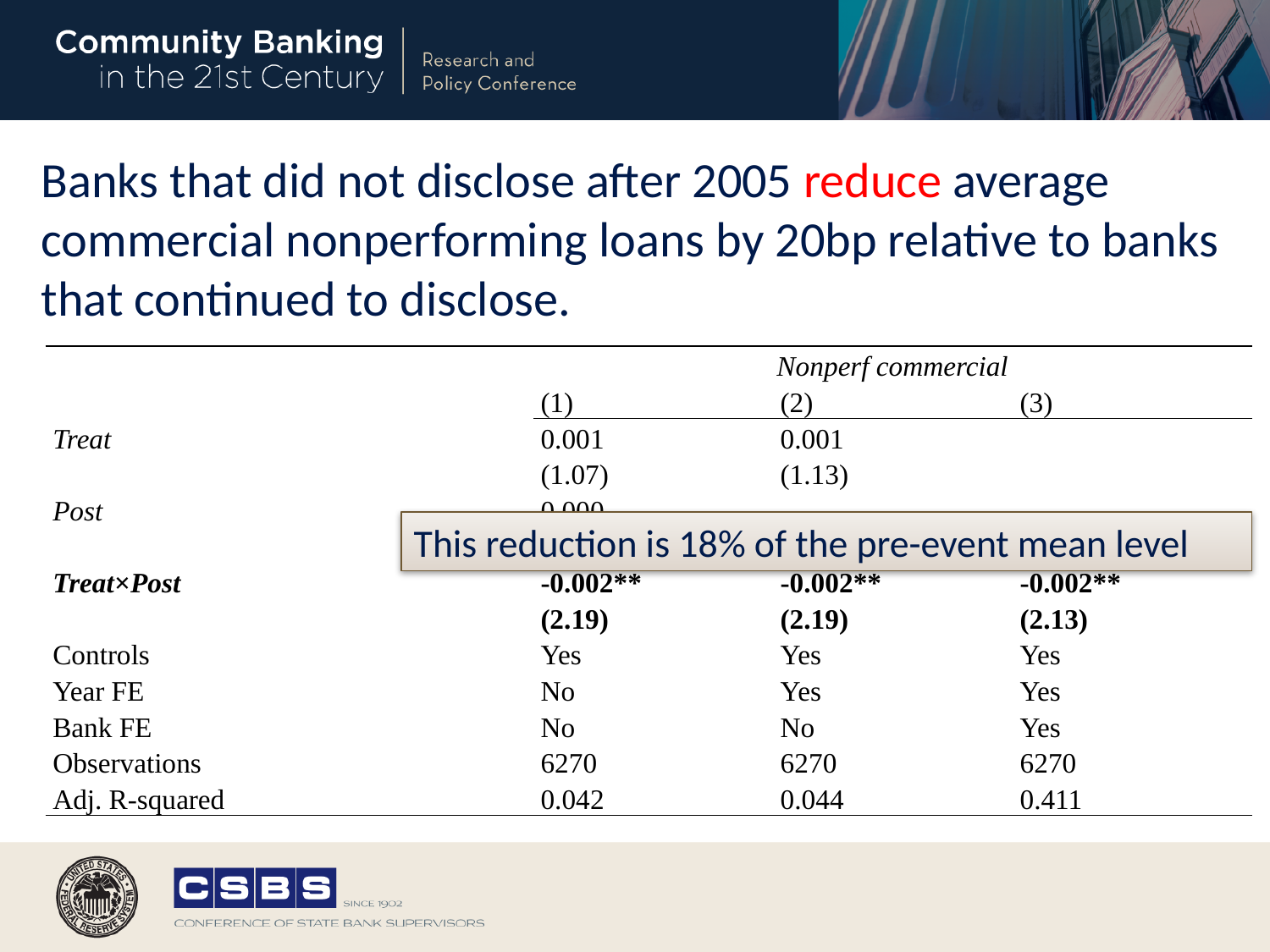

# Banks that did not disclose after 2005 reduce average commercial nonperforming loans by 20bp relative to banks that continued to disclose.
|  | Nonperf commercial |  |  |
| --- | --- | --- | --- |
|  | (1) | (2) | (3) |
| Treat | 0.001 | 0.001 |  |
|  | (1.07) | (1.13) |  |
| Post | 0.000 |  |  |
|  | (0.44) |  |  |
| Treat×Post | -0.002\*\* | -0.002\*\* | -0.002\*\* |
|  | (2.19) | (2.19) | (2.13) |
| Controls | Yes | Yes | Yes |
| Year FE | No | Yes | Yes |
| Bank FE | No | No | Yes |
| Observations | 6270 | 6270 | 6270 |
| Adj. R-squared | 0.042 | 0.044 | 0.411 |
This reduction is 18% of the pre-event mean level